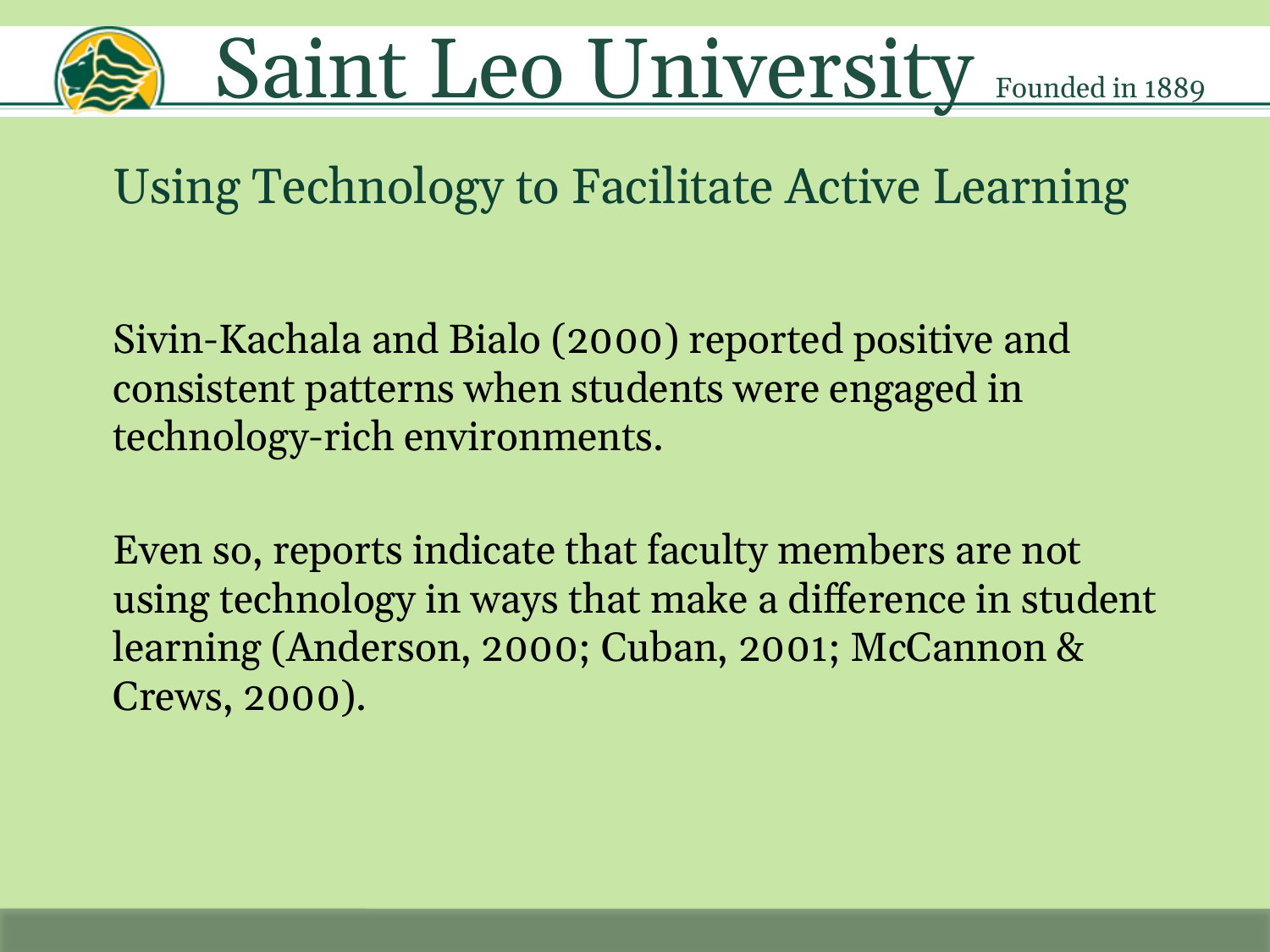

Saint Leo University Founded in 1889
# Using Technology to Facilitate Active Learning
Sivin-Kachala and Bialo (2000) reported positive and consistent patterns when students were engaged in technology-rich environments.

Even so, reports indicate that faculty members are not using technology in ways that make a difference in student learning (Anderson, 2000; Cuban, 2001; McCannon & Crews, 2000).